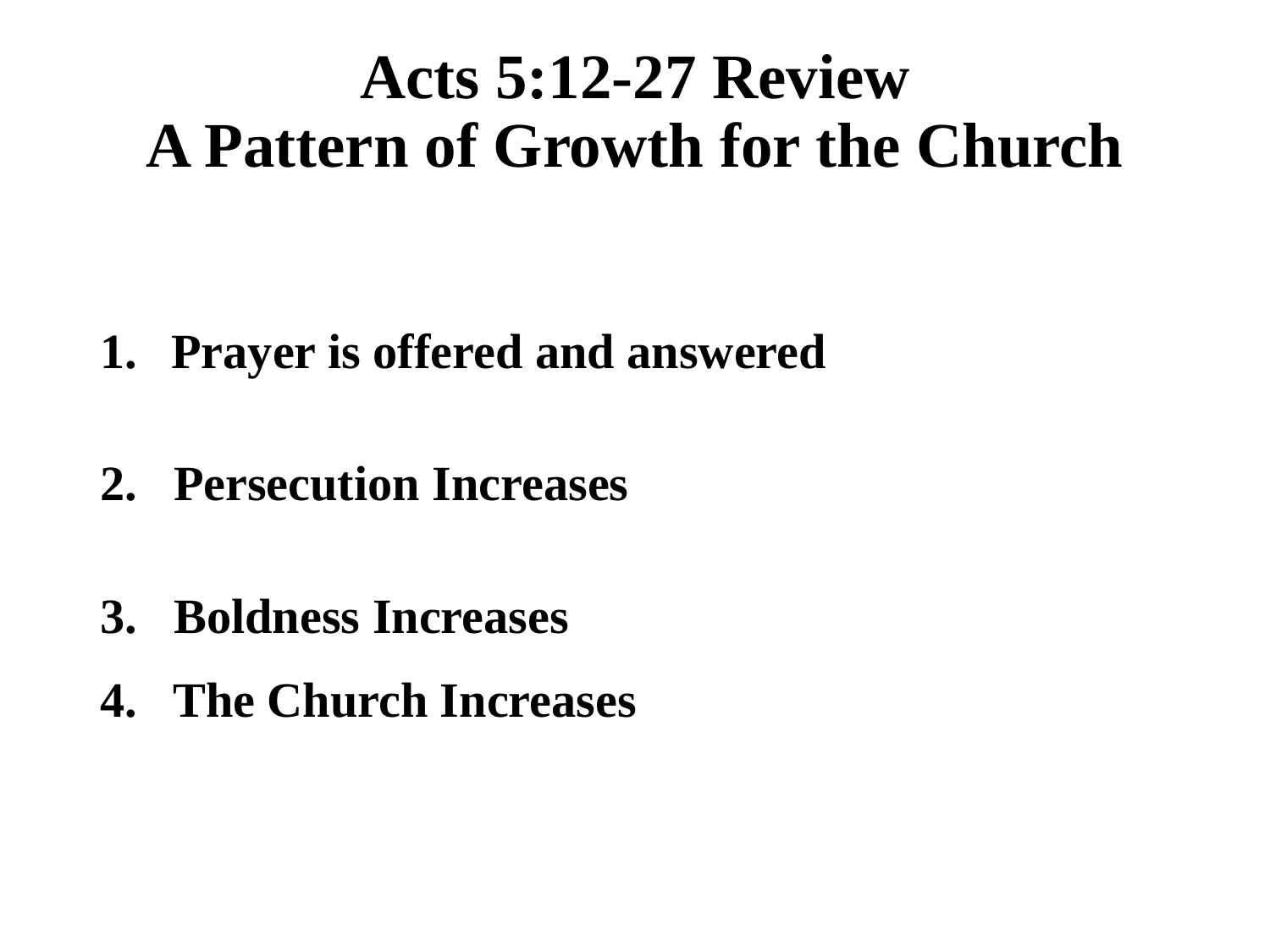

# Acts 5:12-27 Review A Pattern of Growth for the Church
Prayer is offered and answered
2.   Persecution Increases
3.   Boldness Increases
4.   The Church Increases